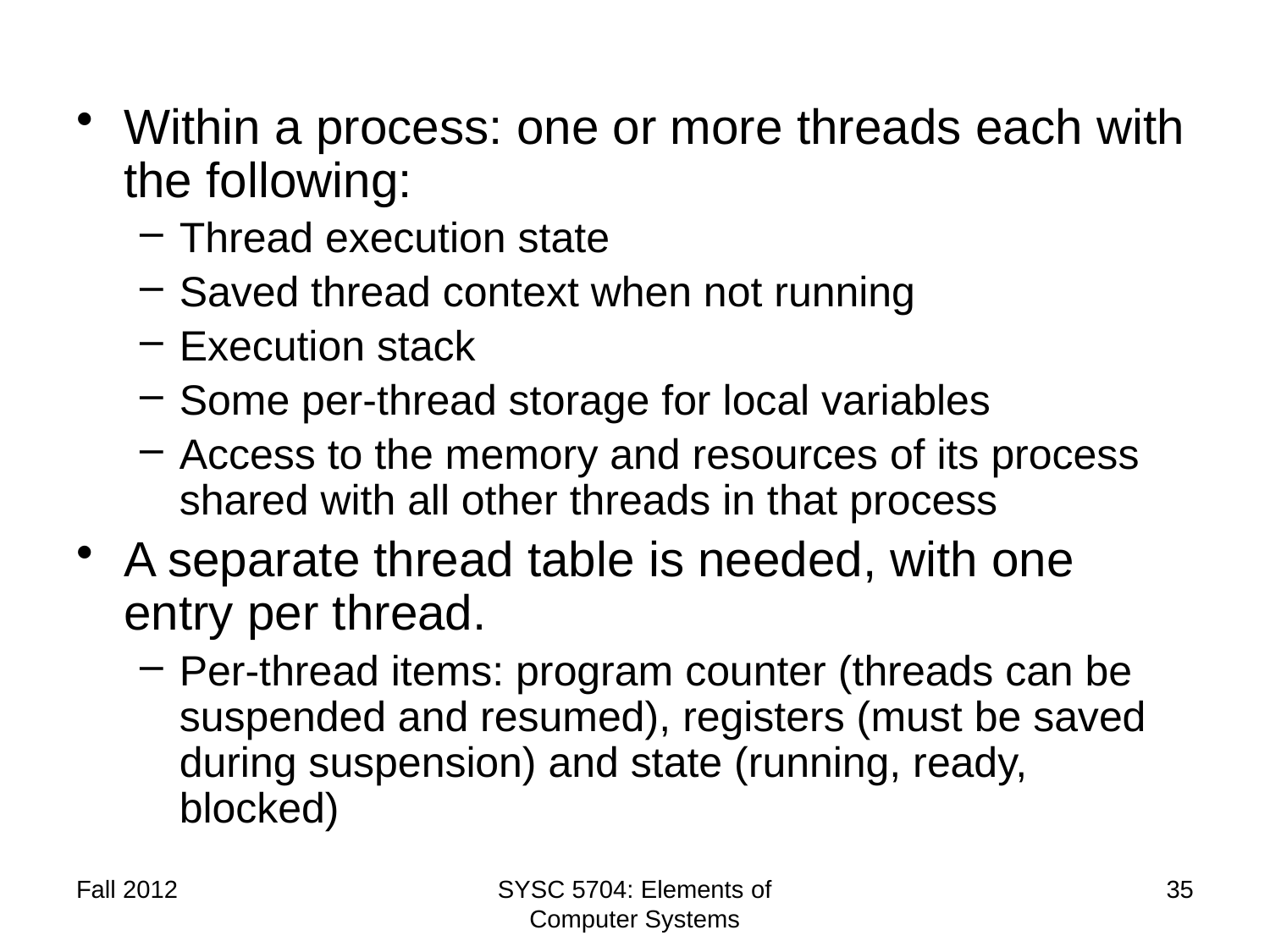

#
Within a process: one or more threads each with the following:
Thread execution state
Saved thread context when not running
Execution stack
Some per-thread storage for local variables
Access to the memory and resources of its process shared with all other threads in that process
A separate thread table is needed, with one entry per thread.
Per-thread items: program counter (threads can be suspended and resumed), registers (must be saved during suspension) and state (running, ready, blocked)
Fall 2012
SYSC 5704: Elements of Computer Systems
35